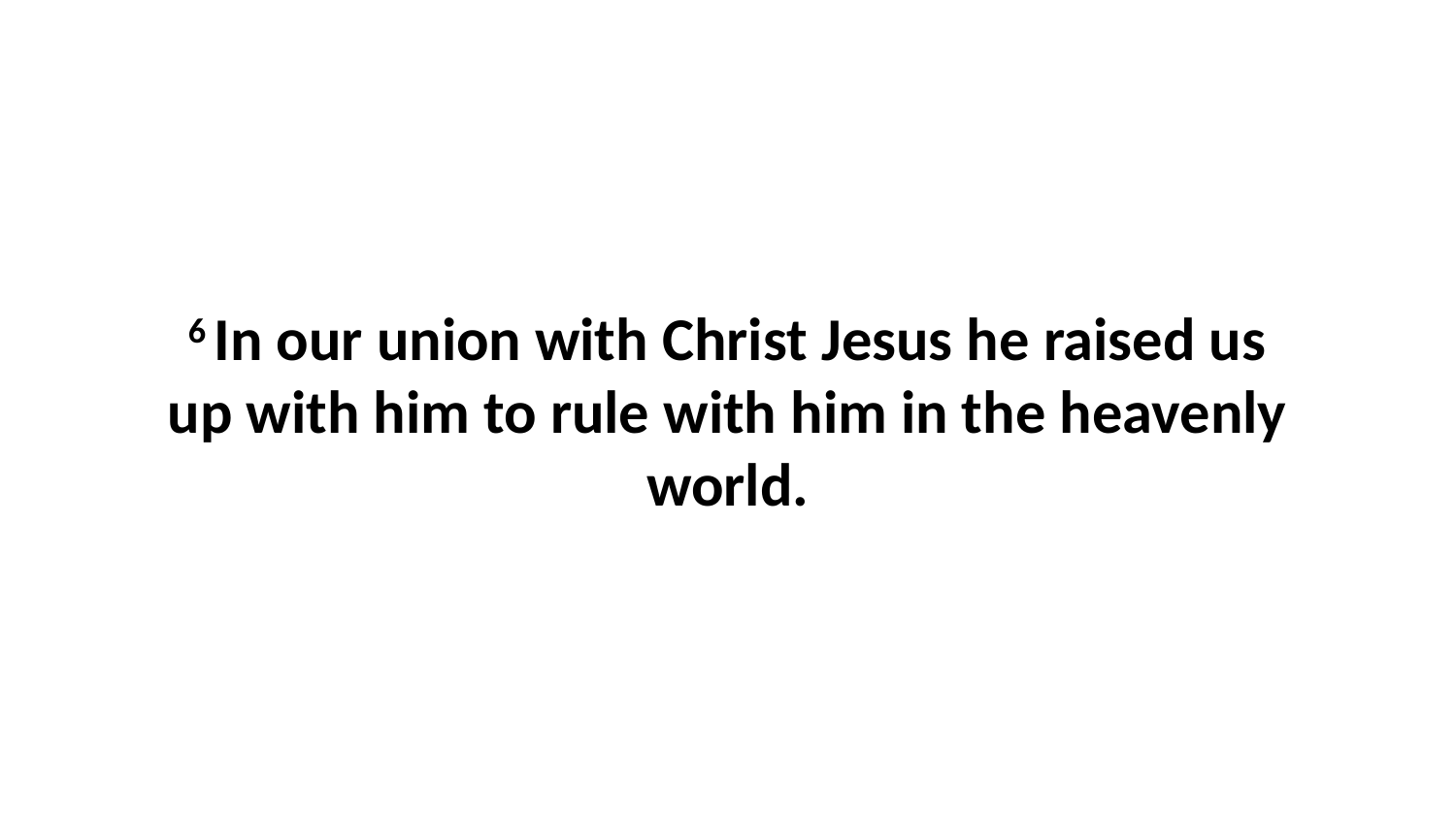

6 In our union with Christ Jesus he raised us up with him to rule with him in the heavenly world.